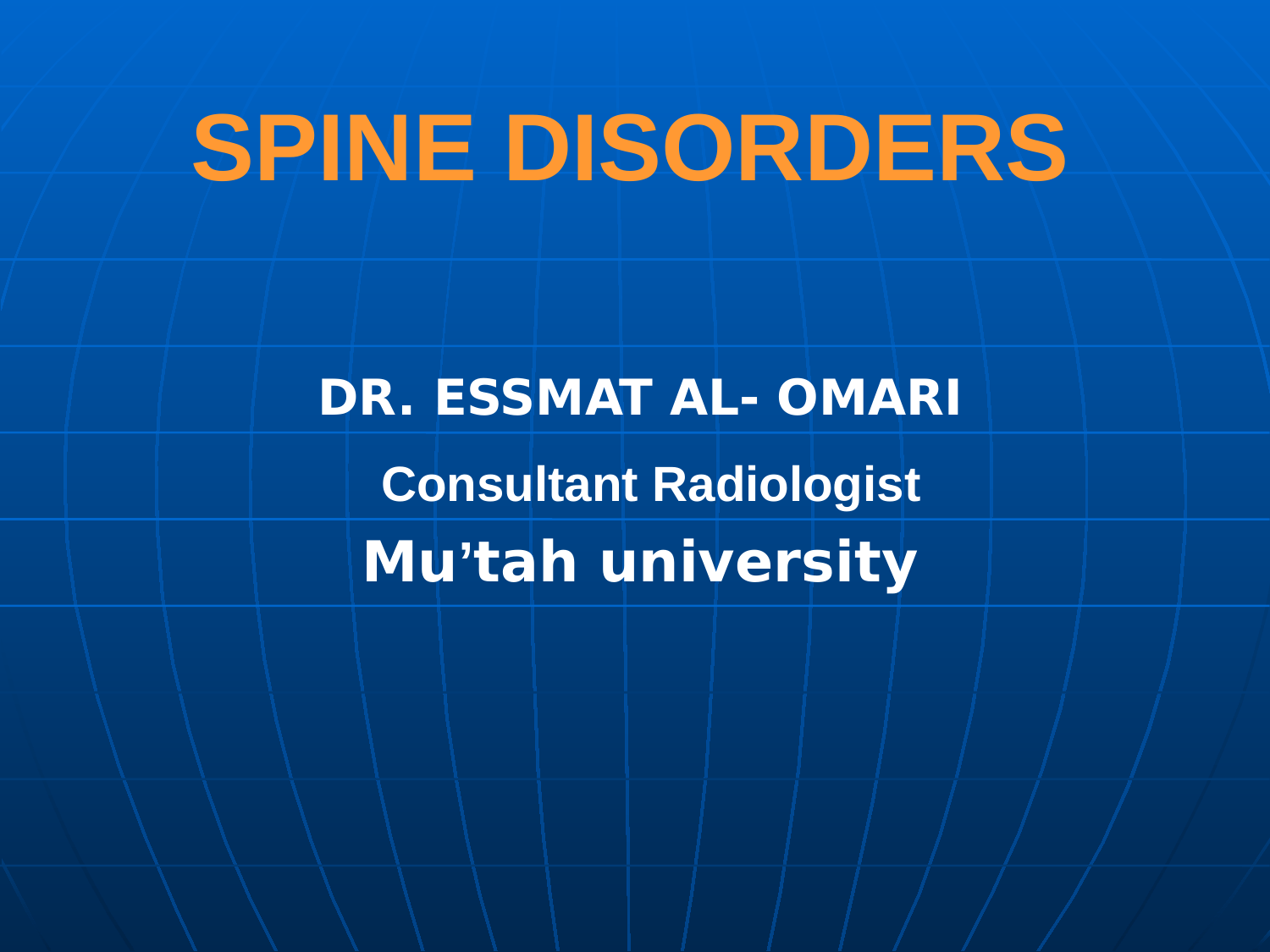

# SPINE DISORDERS
DR. ESSMAT AL- OMARI
 Consultant Radiologist
Mu’tah university